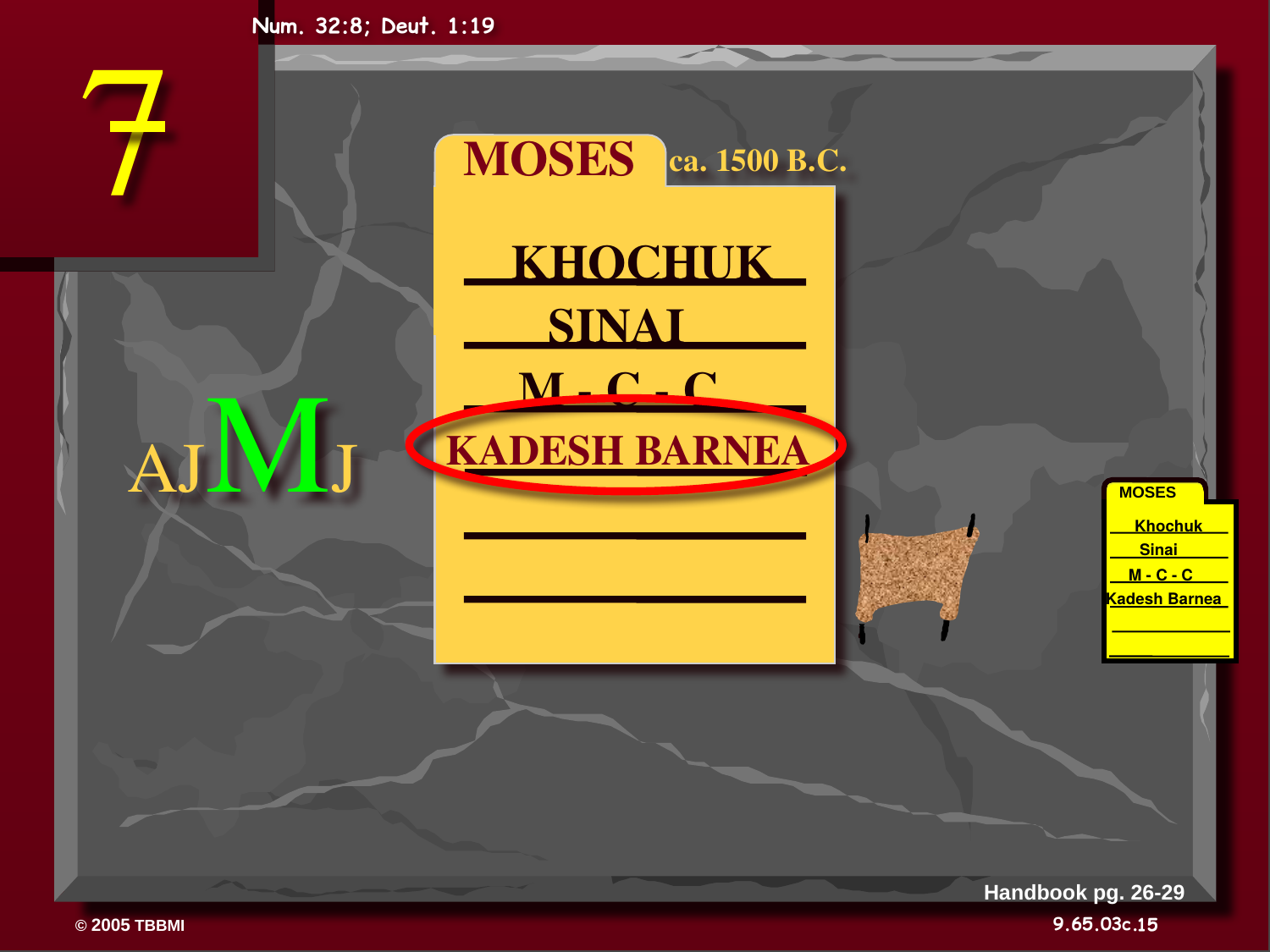

7

Num. 32:8; Deut. 1:19

   MOSES
ca. 1500 B.C.

KHOCHUK

SINAI
AJMJ

M - C - C

KADESH BARNEA

MOSES

Khochuk

Sinai

M - C - C

Kadesh Barnea

40

Handbook pg. 26-29
15